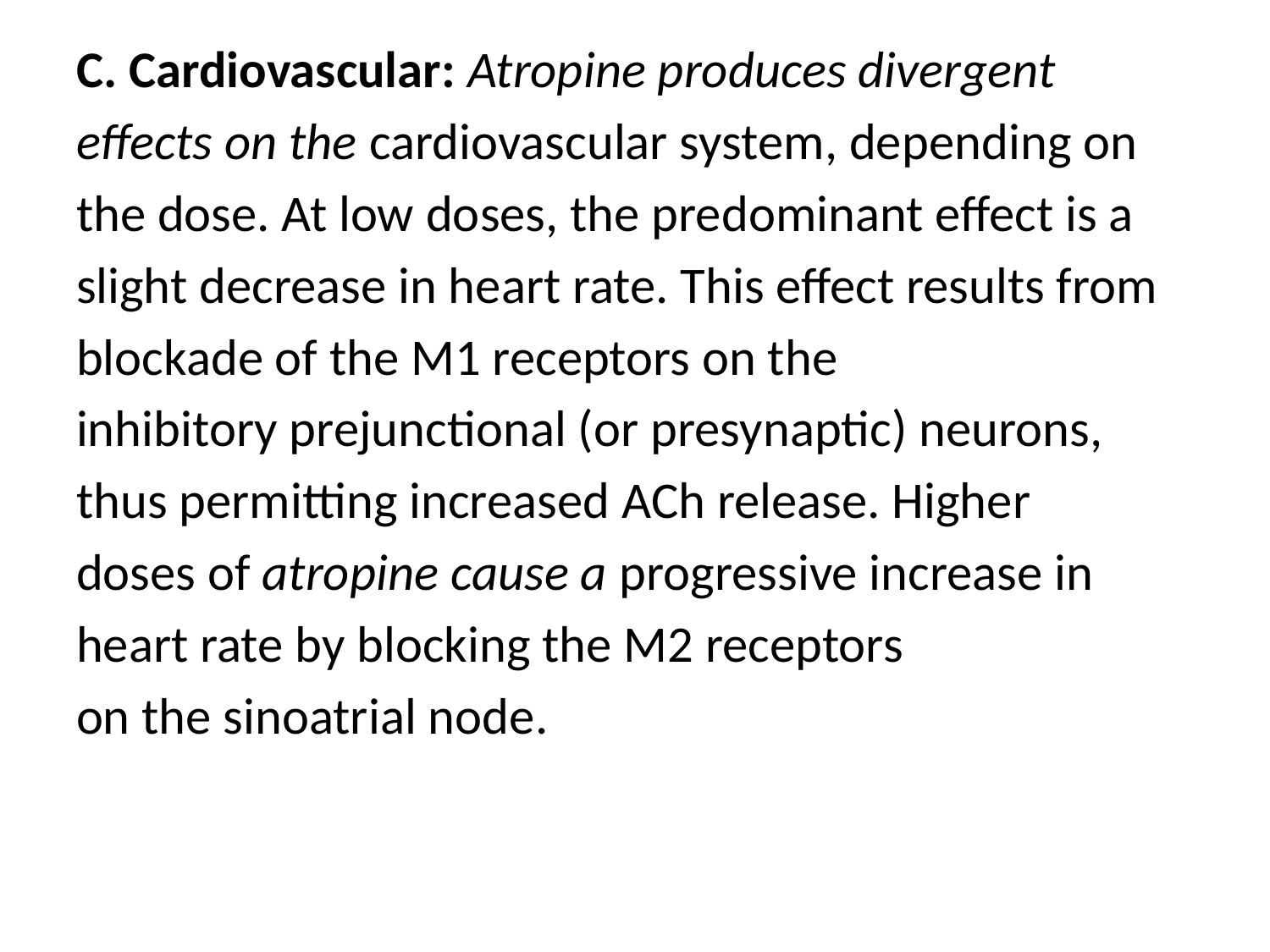

C. Cardiovascular: Atropine produces divergent
effects on the cardiovascular system, depending on
the dose. At low doses, the predominant effect is a
slight decrease in heart rate. This effect results from
blockade of the M1 receptors on the
inhibitory prejunctional (or presynaptic) neurons,
thus permitting increased ACh release. Higher
doses of atropine cause a progressive increase in
heart rate by blocking the M2 receptors
on the sinoatrial node.